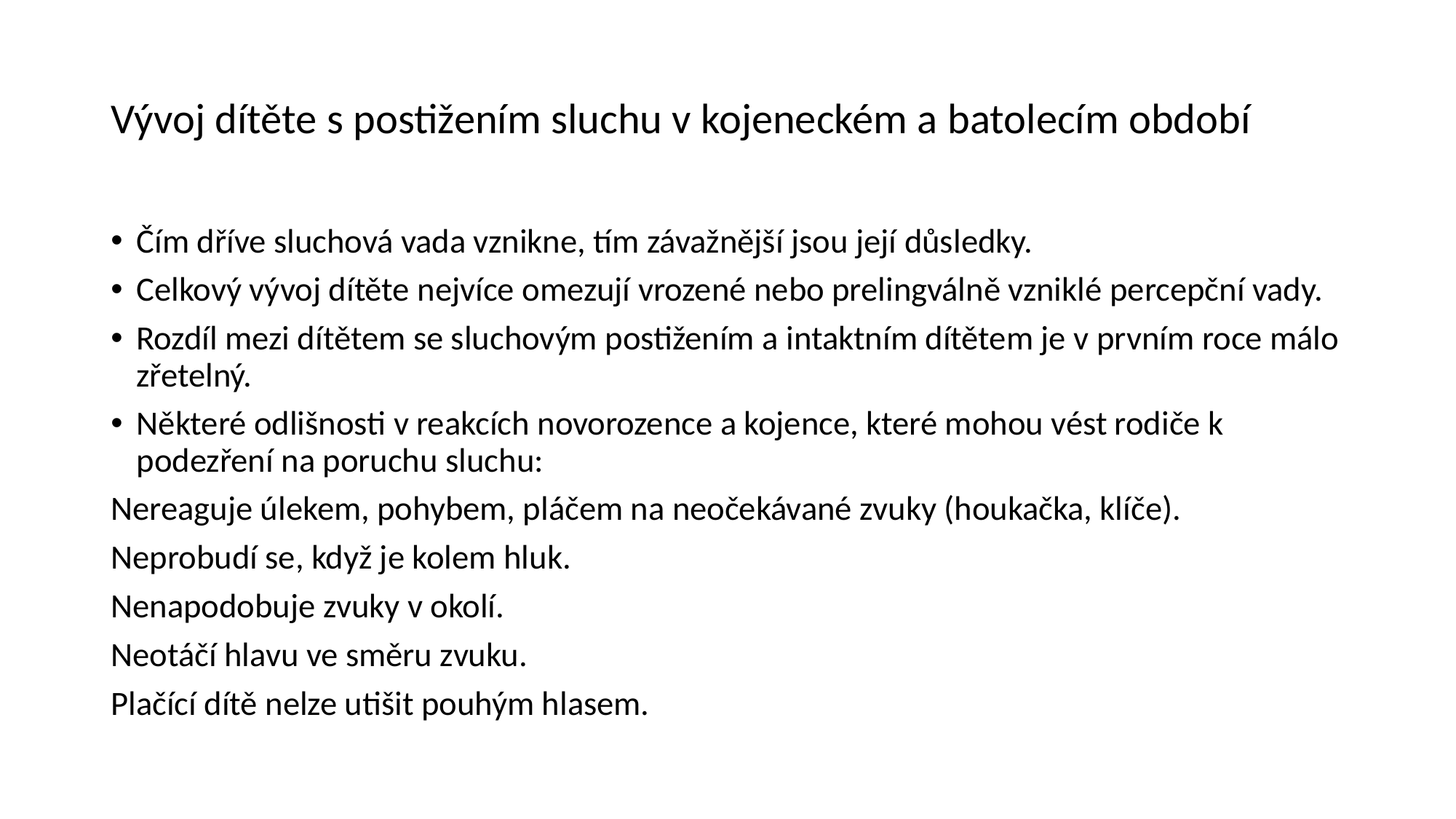

# Vývoj dítěte s postižením sluchu v kojeneckém a batolecím období
Čím dříve sluchová vada vznikne, tím závažnější jsou její důsledky.
Celkový vývoj dítěte nejvíce omezují vrozené nebo prelingválně vzniklé percepční vady.
Rozdíl mezi dítětem se sluchovým postižením a intaktním dítětem je v prvním roce málo zřetelný.
Některé odlišnosti v reakcích novorozence a kojence, které mohou vést rodiče k podezření na poruchu sluchu:
Nereaguje úlekem, pohybem, pláčem na neočekávané zvuky (houkačka, klíče).
Neprobudí se, když je kolem hluk.
Nenapodobuje zvuky v okolí.
Neotáčí hlavu ve směru zvuku.
Plačící dítě nelze utišit pouhým hlasem.